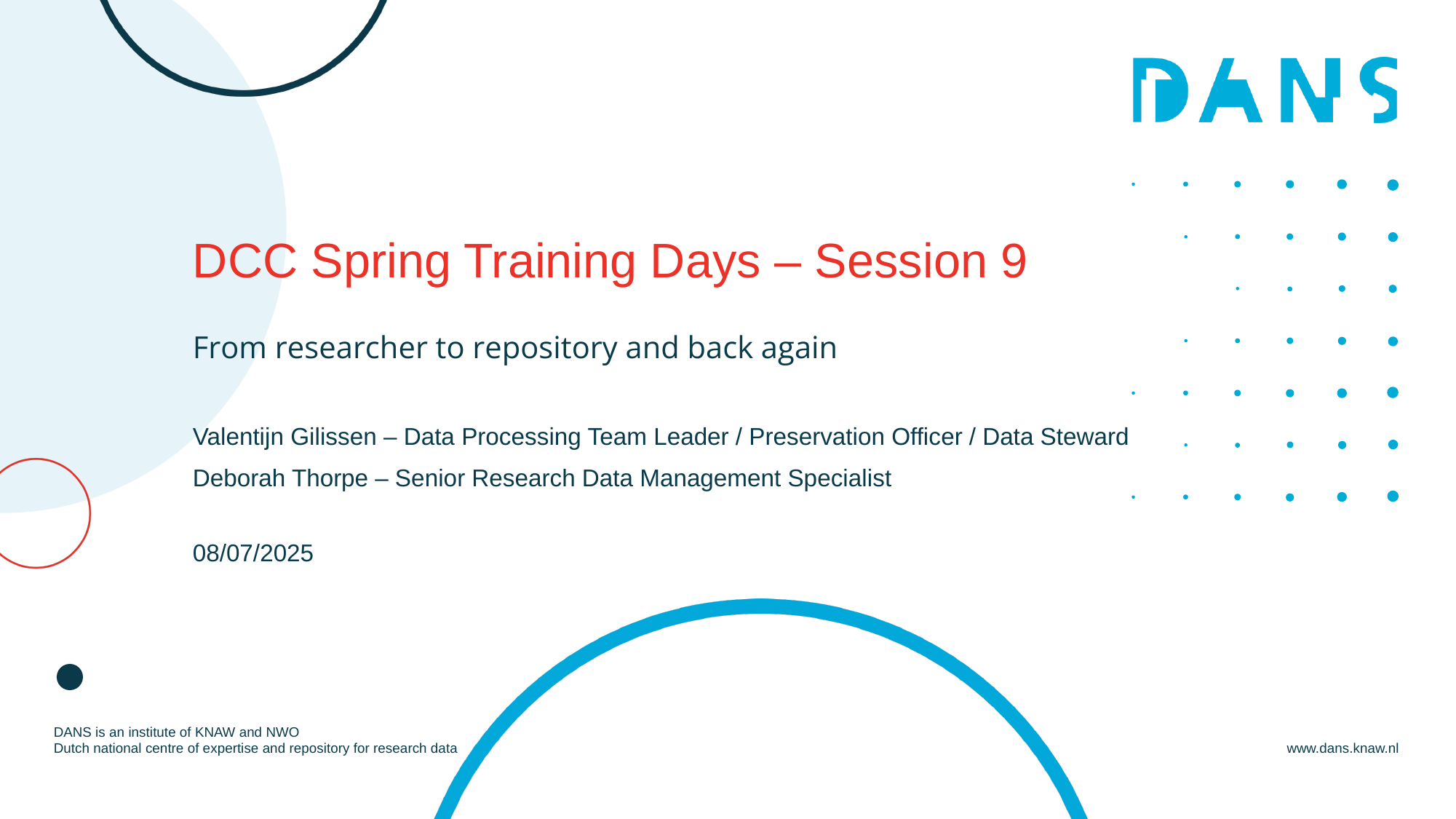

# DCC Spring Training Days – Session 9
From researcher to repository and back again
Valentijn Gilissen – Data Processing Team Leader / Preservation Officer / Data Steward
Deborah Thorpe – Senior Research Data Management Specialist
08/07/2025